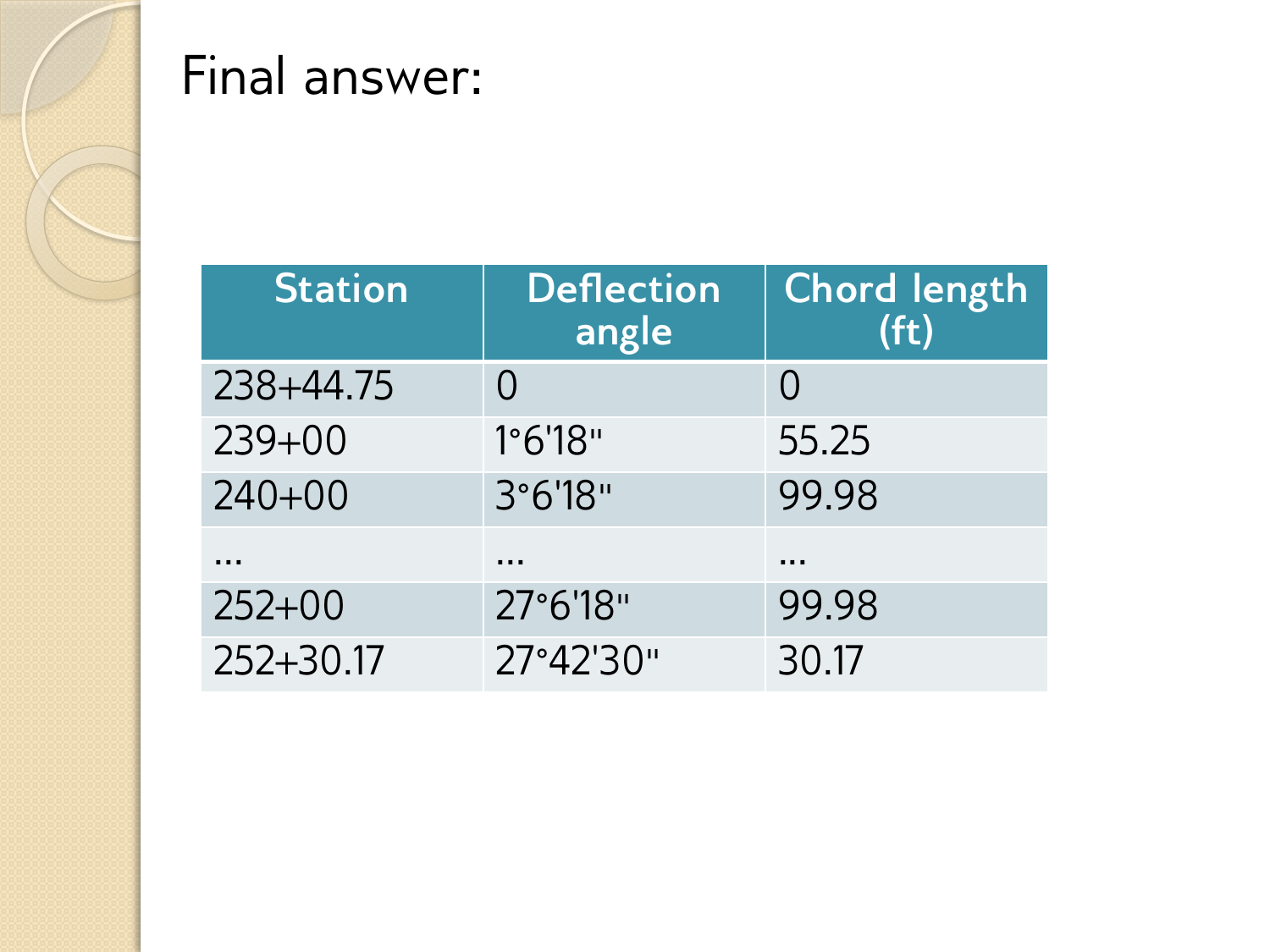

Final answer:
| Station | Deflection angle | Chord length (ft) |
| --- | --- | --- |
| 238+44.75 | 0 | 0 |
| 239+00 | 1°6'18" | 55.25 |
| 240+00 | 3°6'18" | 99.98 |
| ... | ... | ... |
| 252+00 | 27°6'18" | 99.98 |
| 252+30.17 | 27°42'30" | 30.17 |